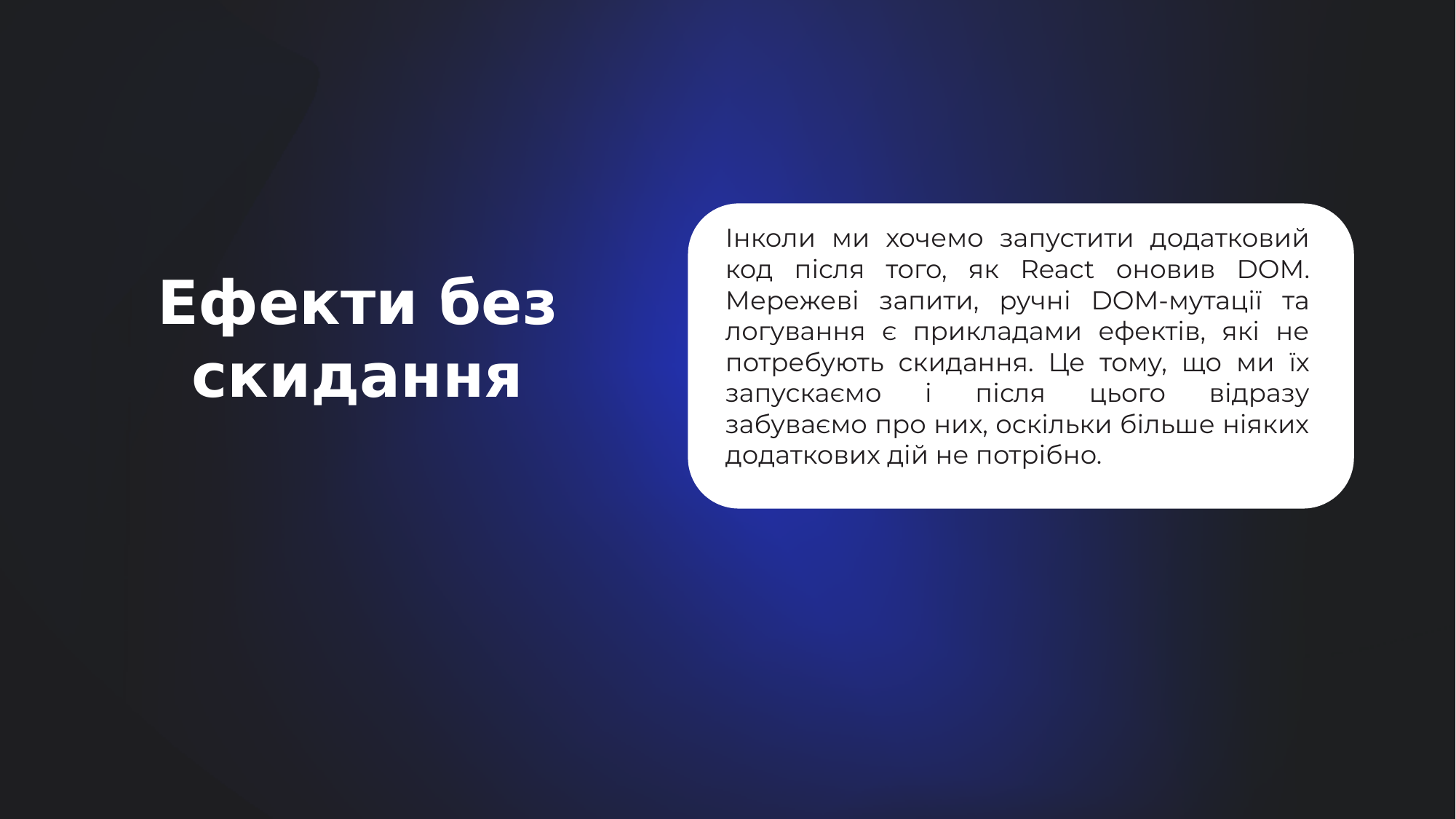

Інколи ми хочемо запустити додатковий код після того, як React оновив DOM. Мережеві запити, ручні DOM-мутації та логування є прикладами ефектів, які не потребують скидання. Це тому, що ми їх запускаємо і після цього відразу забуваємо про них, оскільки більше ніяких додаткових дій не потрібно.

Ефекти без скидання